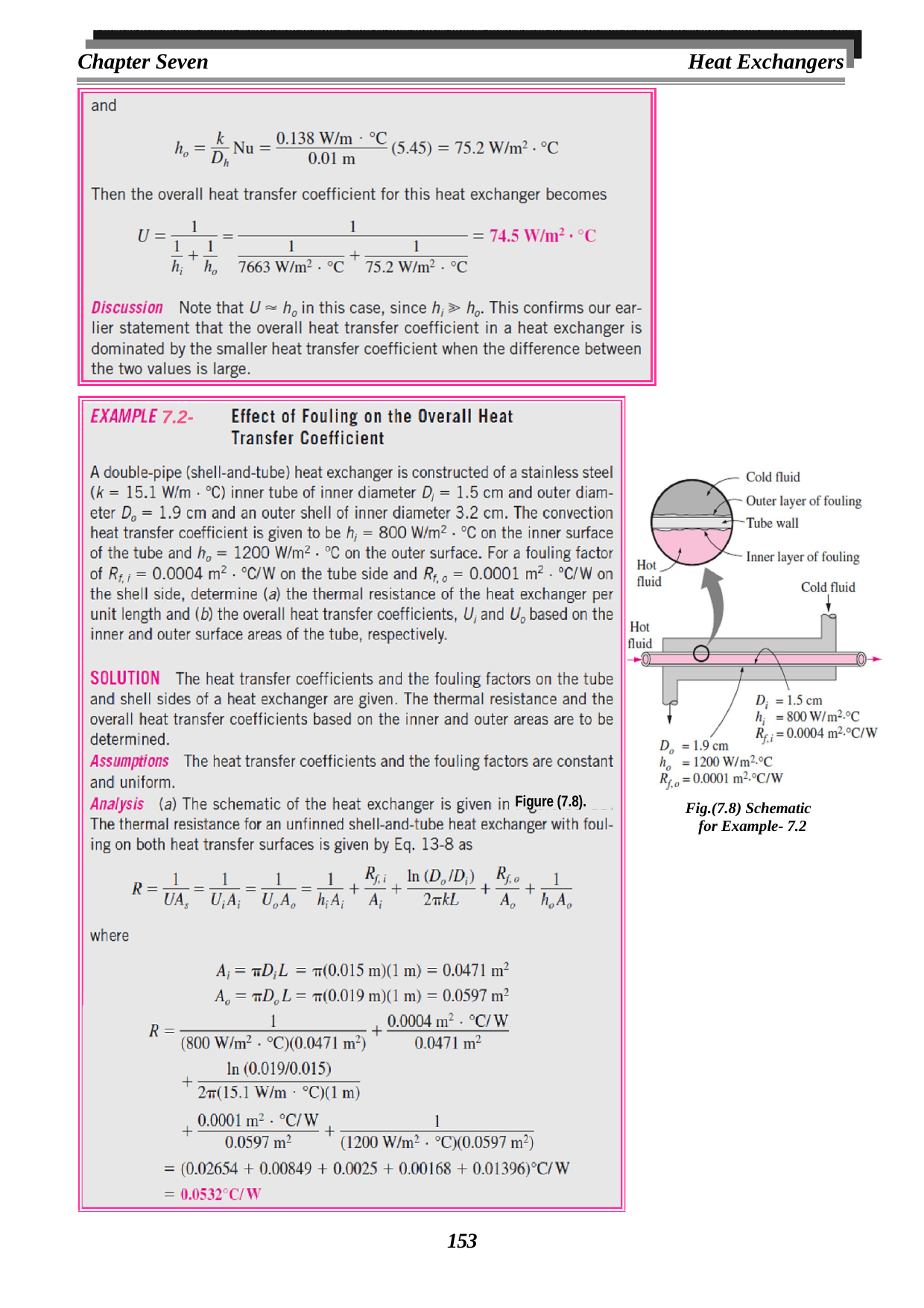

Chapter Seven
Heat Exchangers

7.2-

Figure (7.8).
Fig.(7.8) Schematic  for Example- 7.2
153